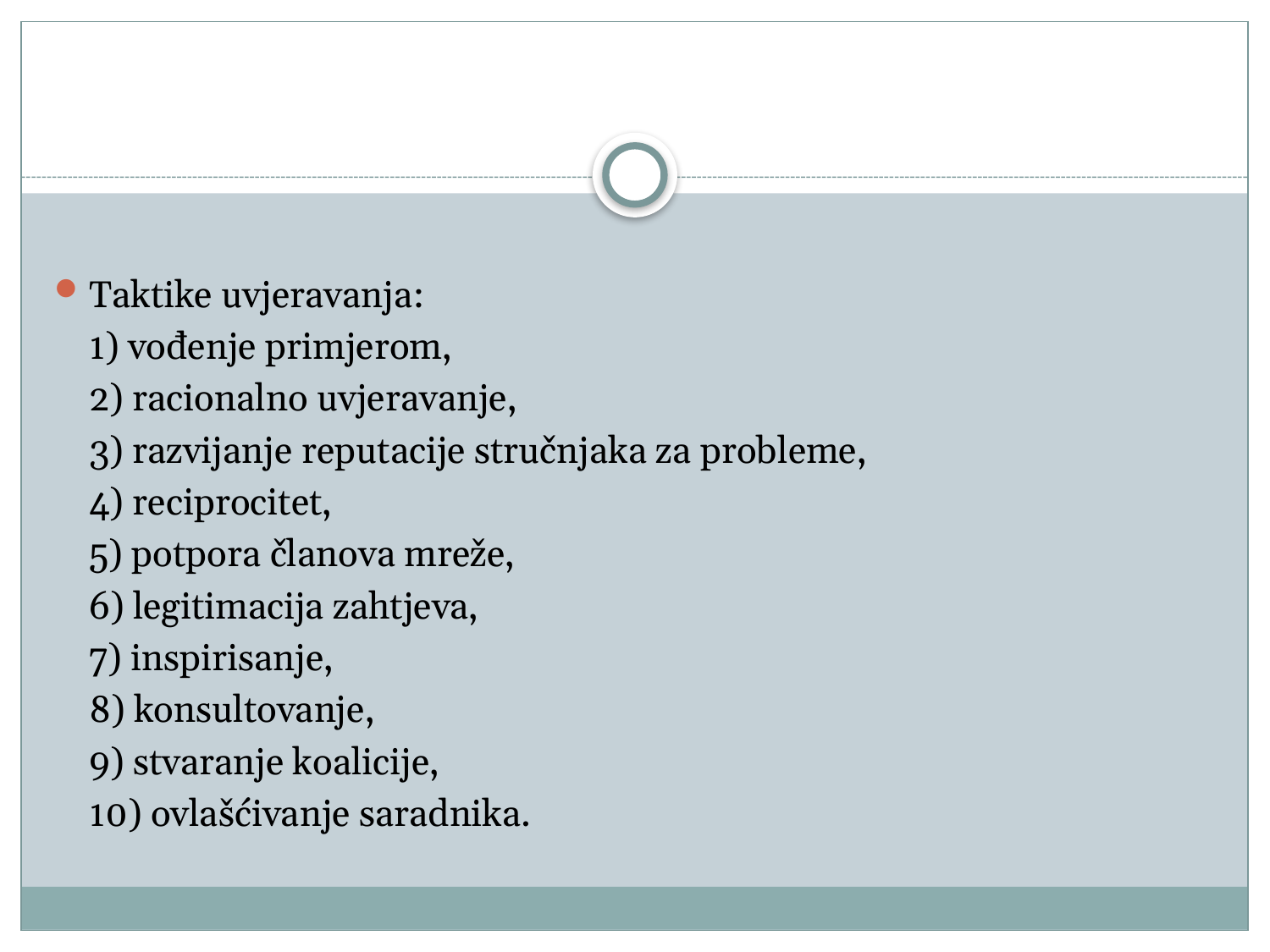

#

Taktike uvjeravanja:
	1) vođenje primjerom,
	2) racionalno uvjeravanje,
	3) razvijanje reputacije stručnjaka za probleme,
	4) reciprocitet,
	5) potpora članova mreže,
	6) legitimacija zahtjeva,
	7) inspirisanje,
	8) konsultovanje,
	9) stvaranje koalicije,
	10) ovlašćivanje saradnika.